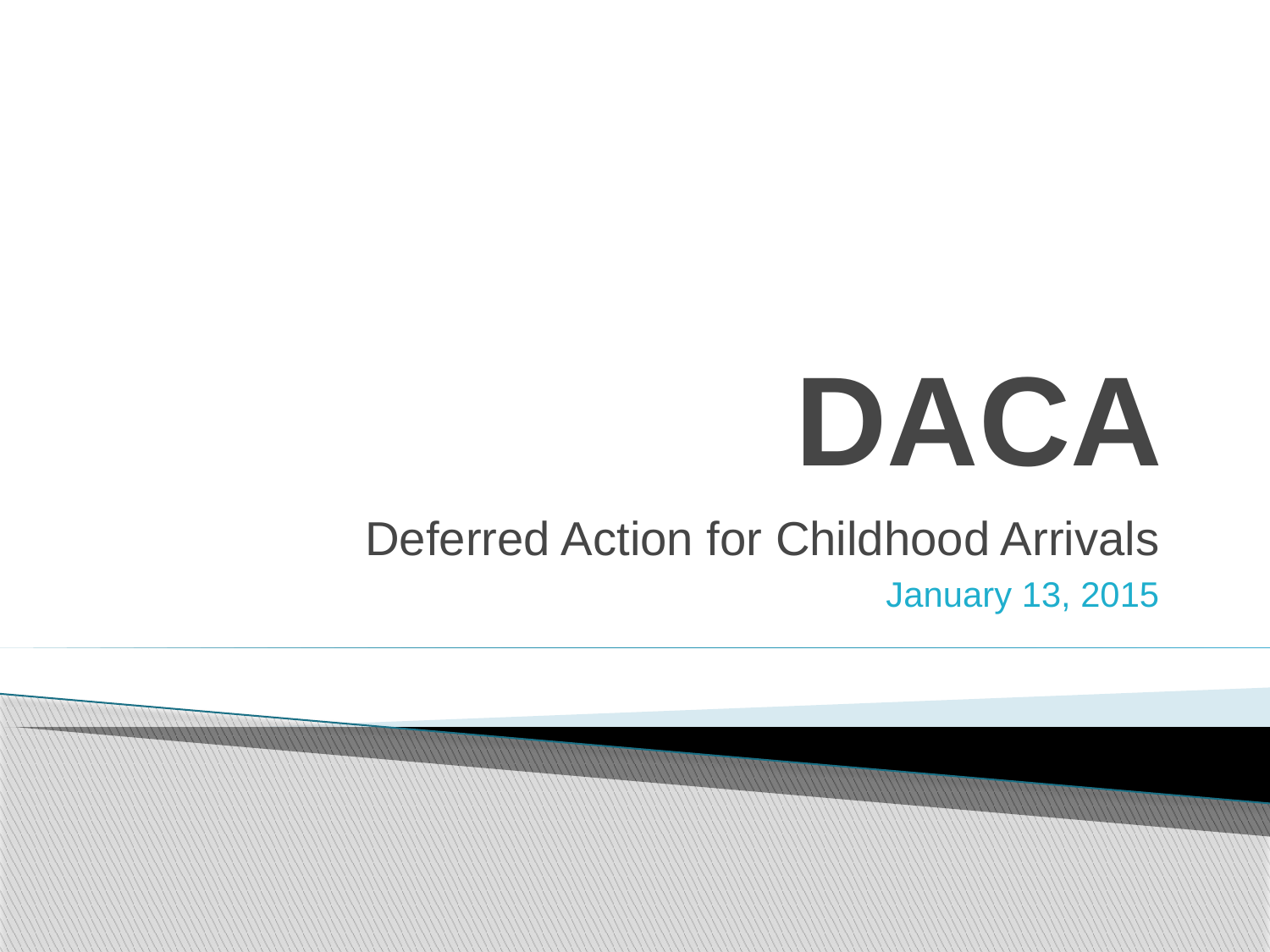

# DACA
Deferred Action for Childhood Arrivals
January 13, 2015